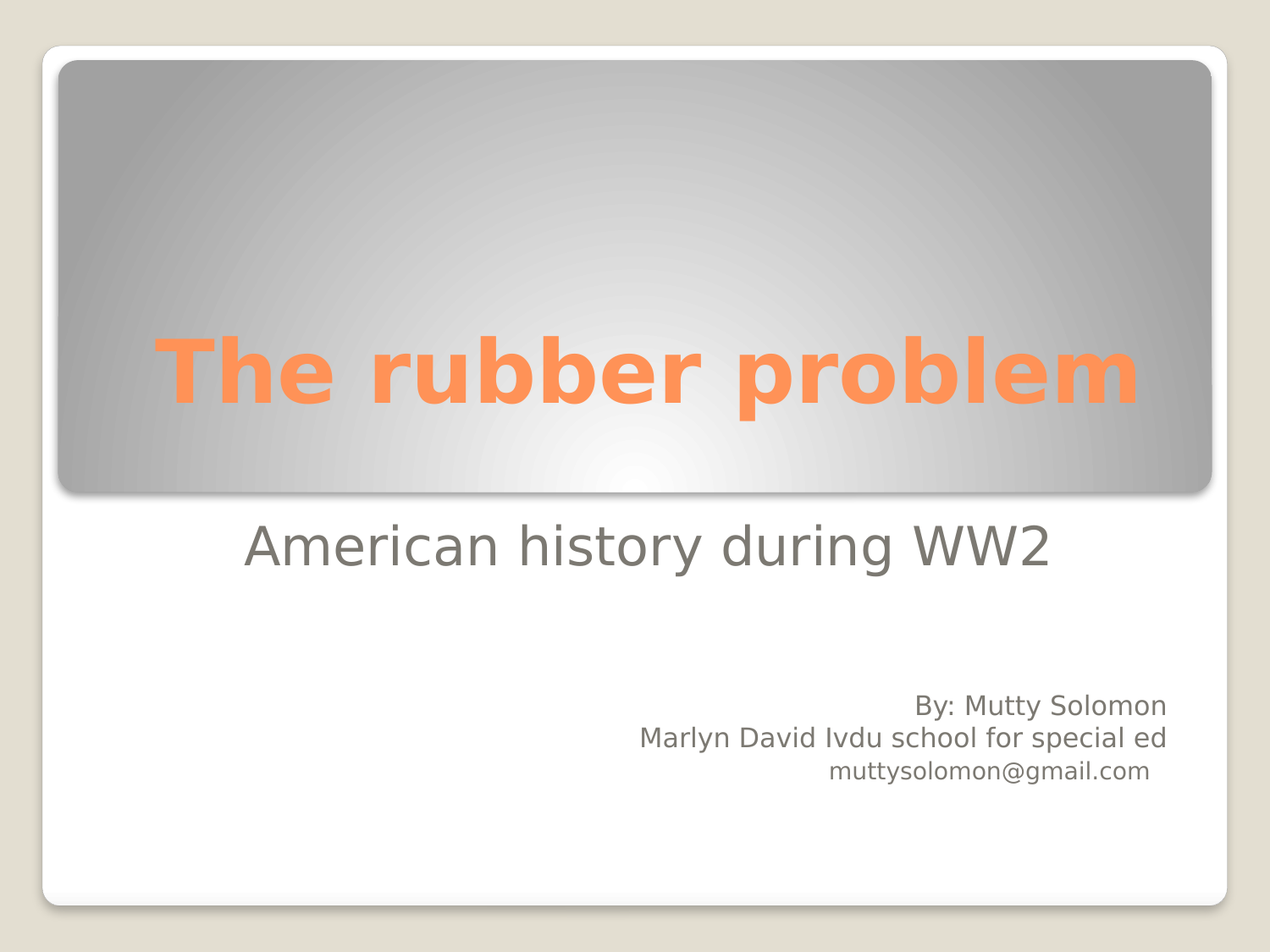

# The rubber problem
American history during WW2

By: Mutty Solomon
Marlyn David Ivdu school for special ed
muttysolomon@gmail.com